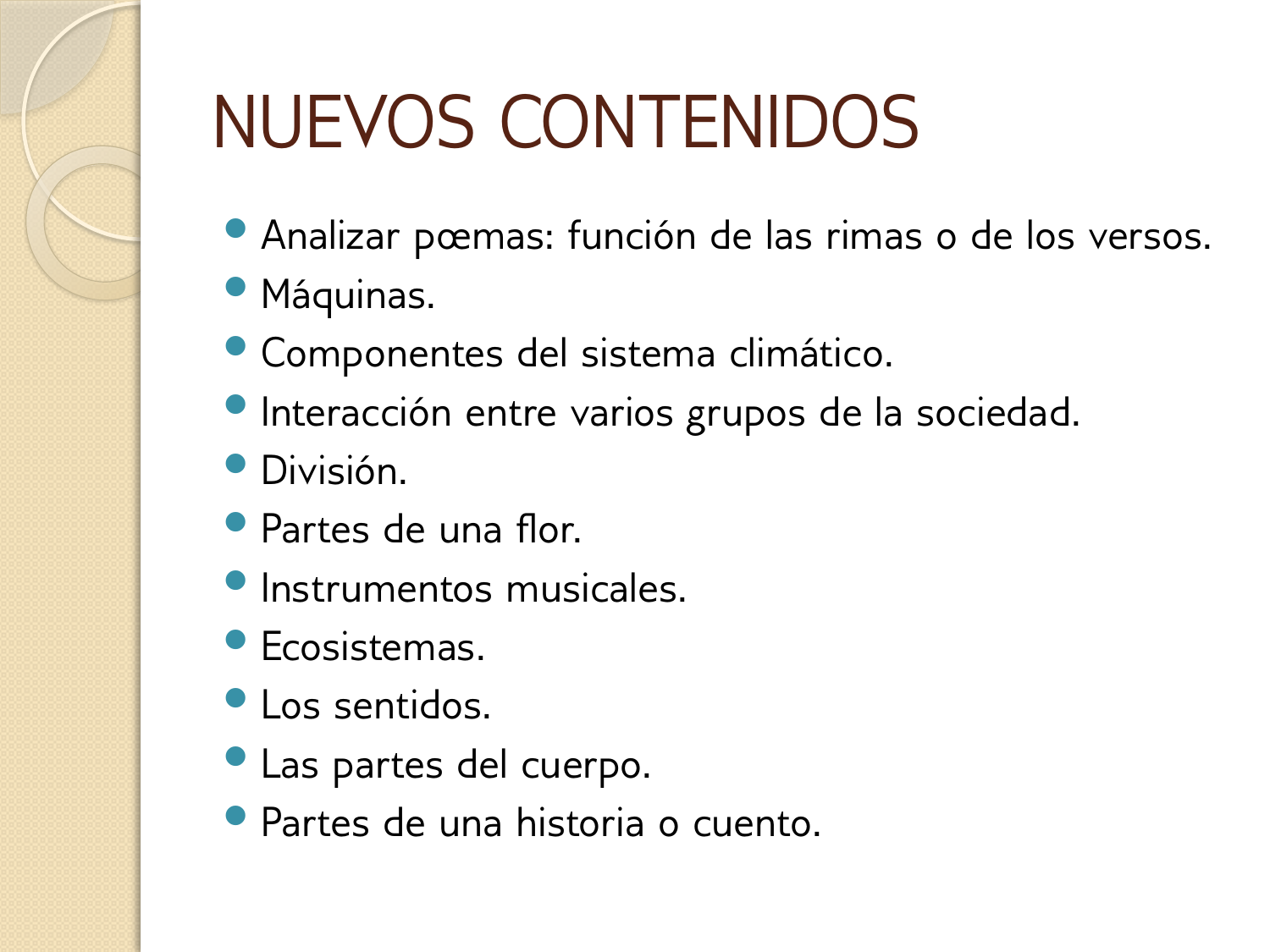

# NUEVOS CONTENIDOS
Analizar poemas: función de las rimas o de los versos.
Máquinas.
Componentes del sistema climático.
Interacción entre varios grupos de la sociedad.
División.
Partes de una flor.
Instrumentos musicales.
Ecosistemas.
Los sentidos.
Las partes del cuerpo.
Partes de una historia o cuento.